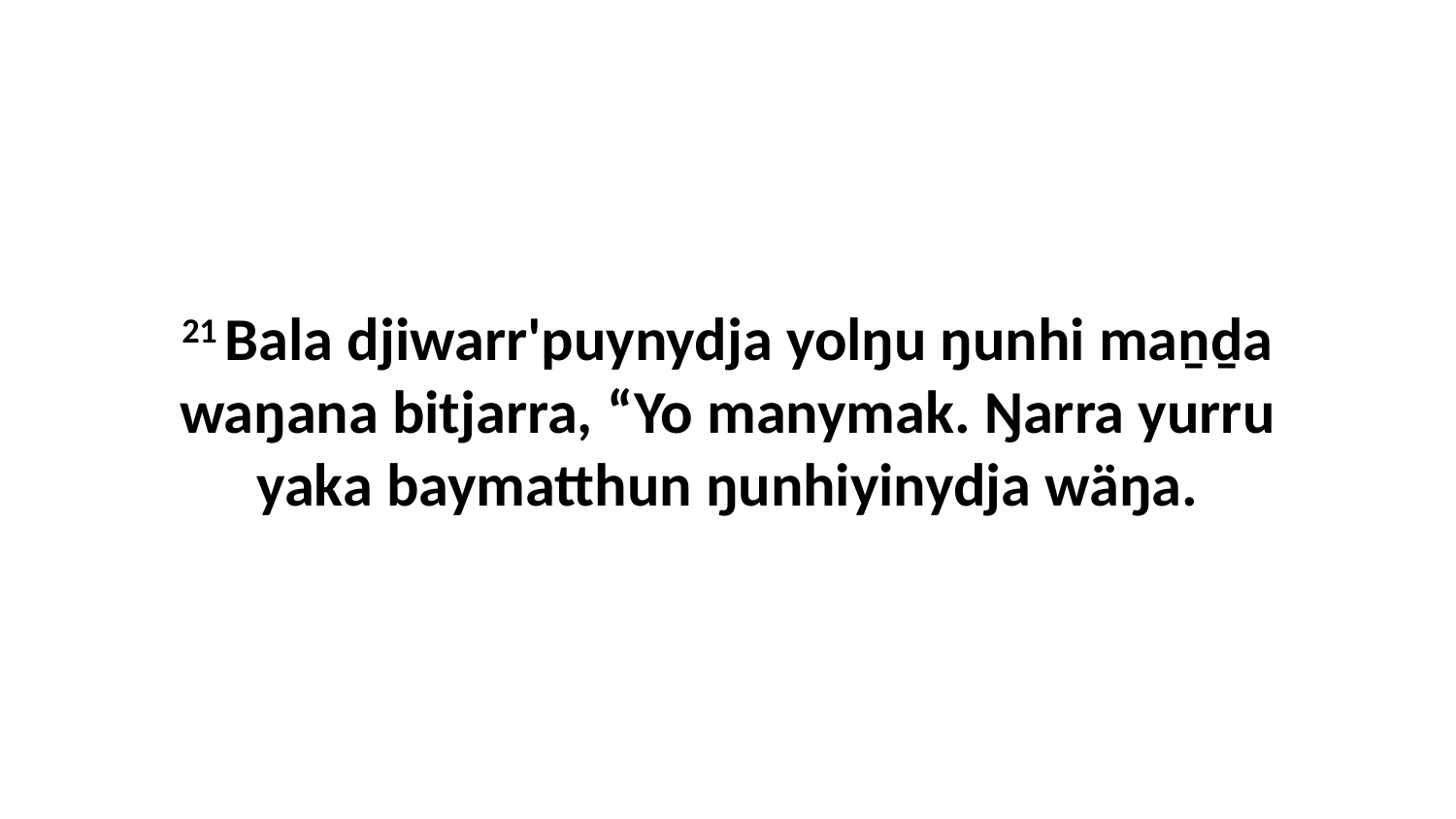

21 Bala djiwarr'puynydja yolŋu ŋunhi maṉḏa waŋana bitjarra, “Yo manymak. Ŋarra yurru yaka baymatthun ŋunhiyinydja wäŋa.